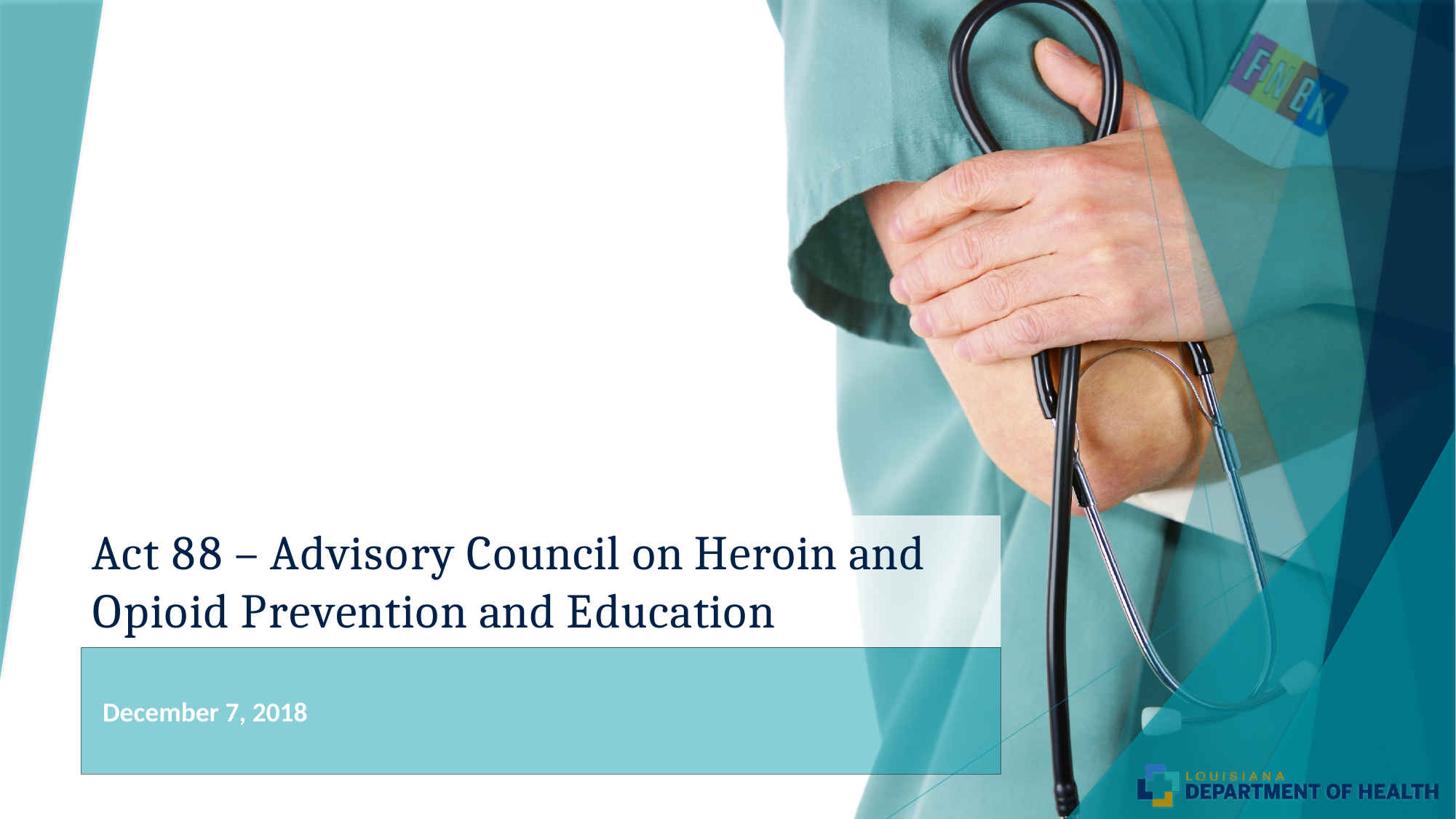

# Act 88 – Advisory Council on Heroin and Opioid Prevention and Education
December 7, 2018